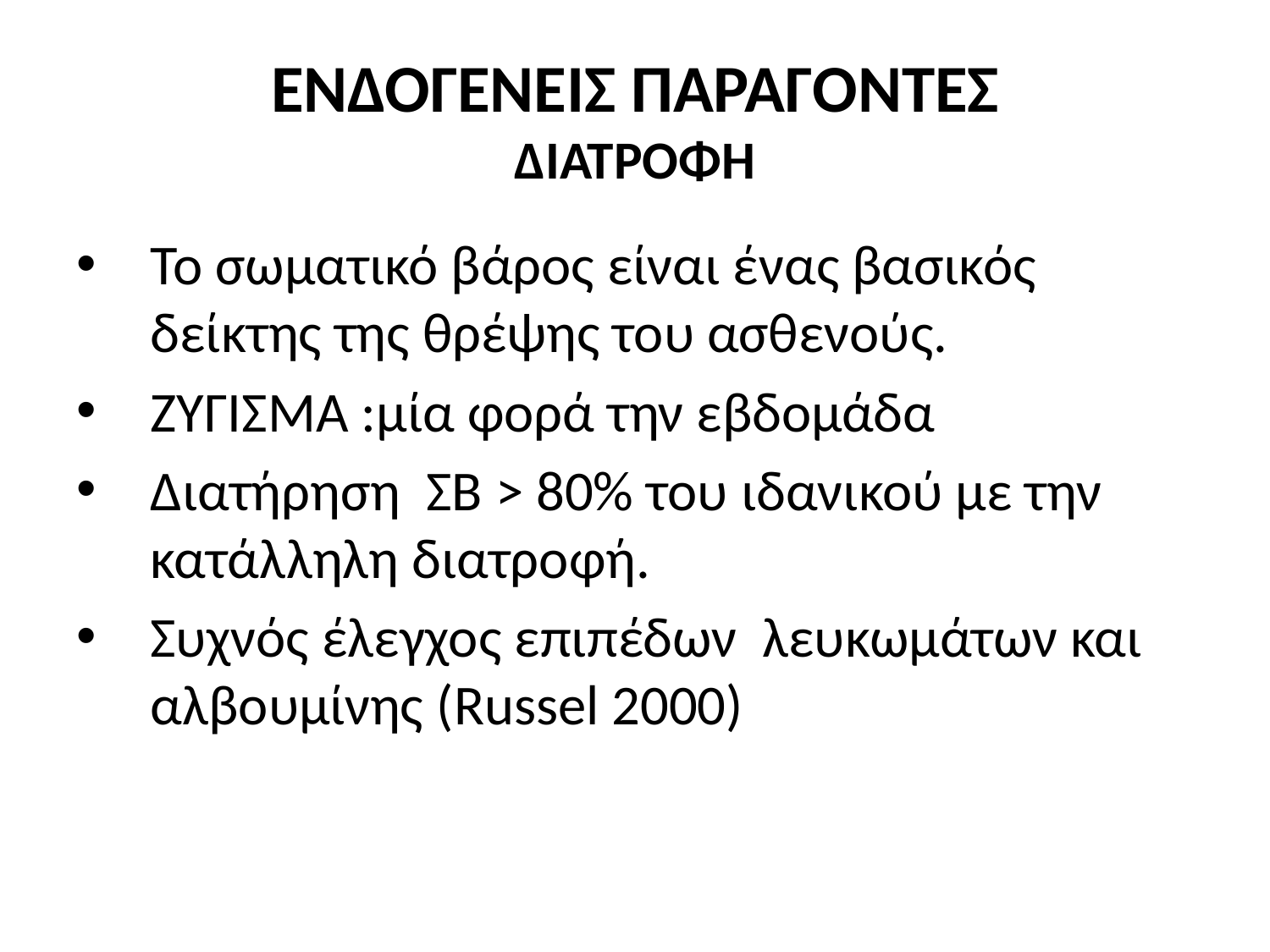

# ΕΝΔΟΓΕΝΕΙΣ ΠΑΡΑΓΟΝΤΕΣ ΔΙΑΤΡΟΦΗ
Το σωματικό βάρος είναι ένας βασικός δείκτης της θρέψης του ασθενούς.
ΖΥΓΙΣΜΑ :μία φορά την εβδομάδα
Διατήρηση  ΣΒ > 80% του ιδανικού με την κατάλληλη διατροφή.
Συχνός έλεγχος επιπέδων  λευκωμάτων και αλβουμίνης (Russel 2000)